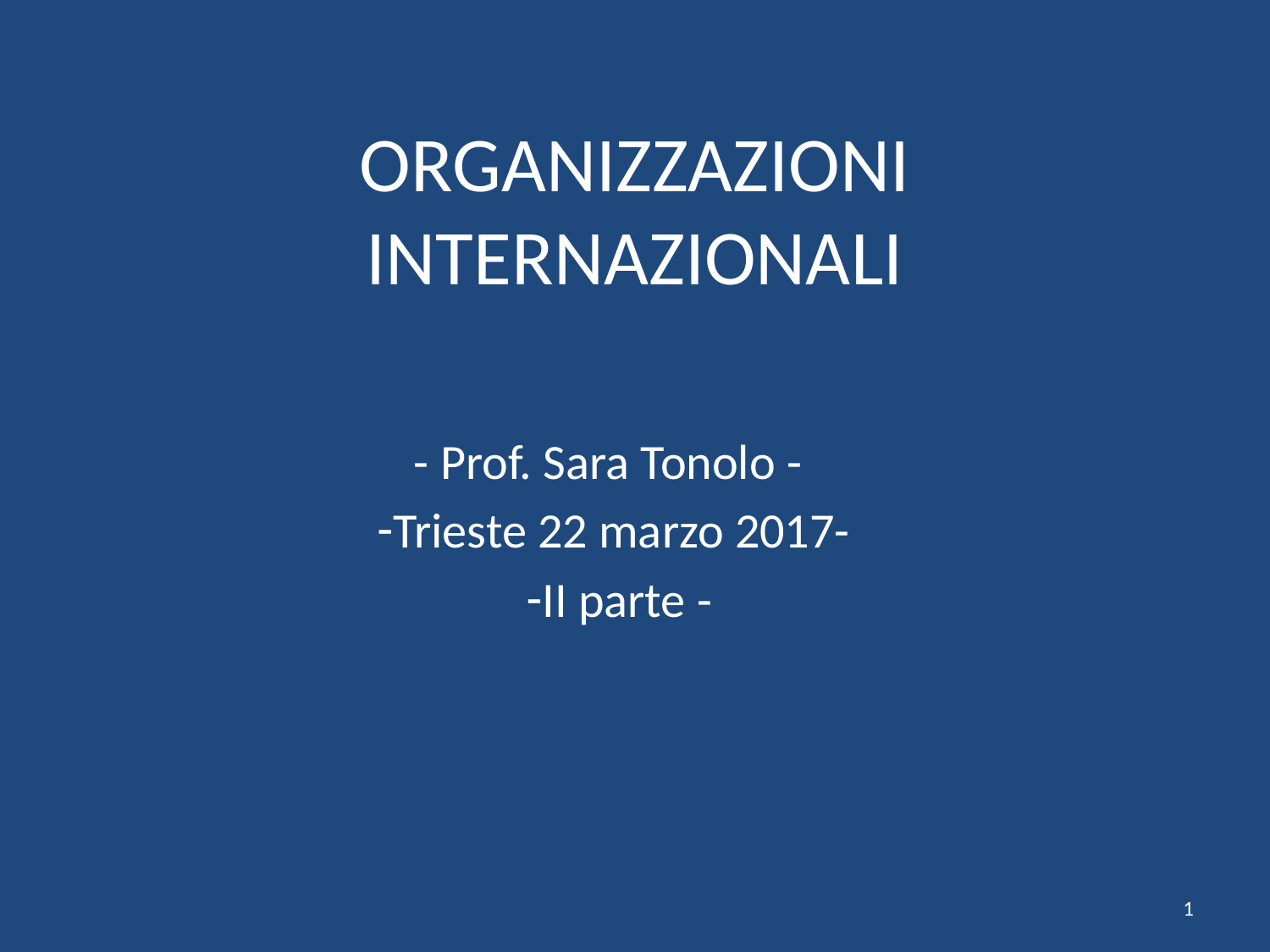

# ORGANIZZAZIONI INTERNAZIONALI

 - Prof. Sara Tonolo -
Trieste 22 marzo 2017-
II parte -

1